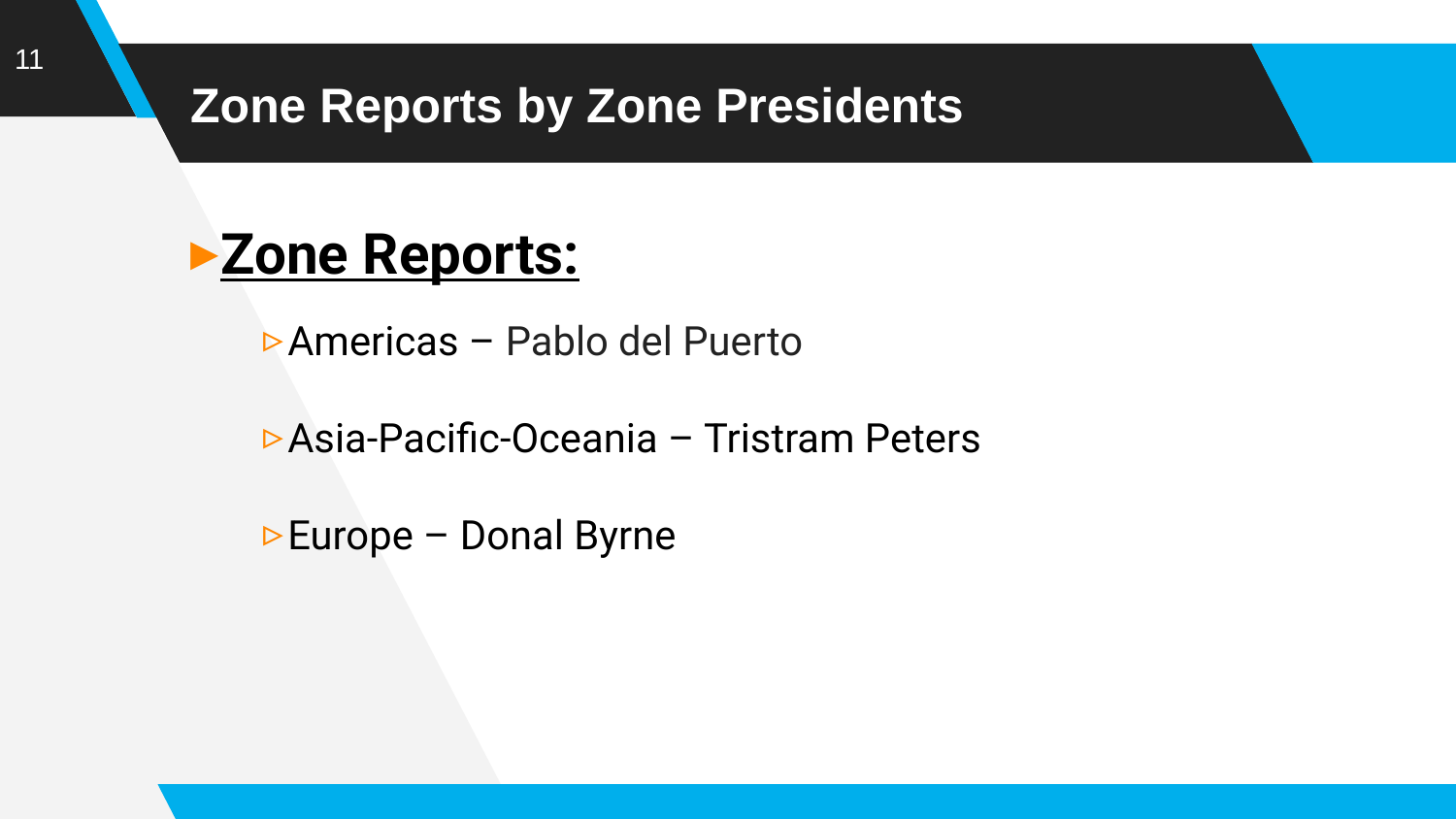

11
# Zone Reports by Zone Presidents
Zone Reports:

Americas – Pablo del Puerto

Asia-Pacific-Oceania – Tristram Peters

Europe – Donal Byrne